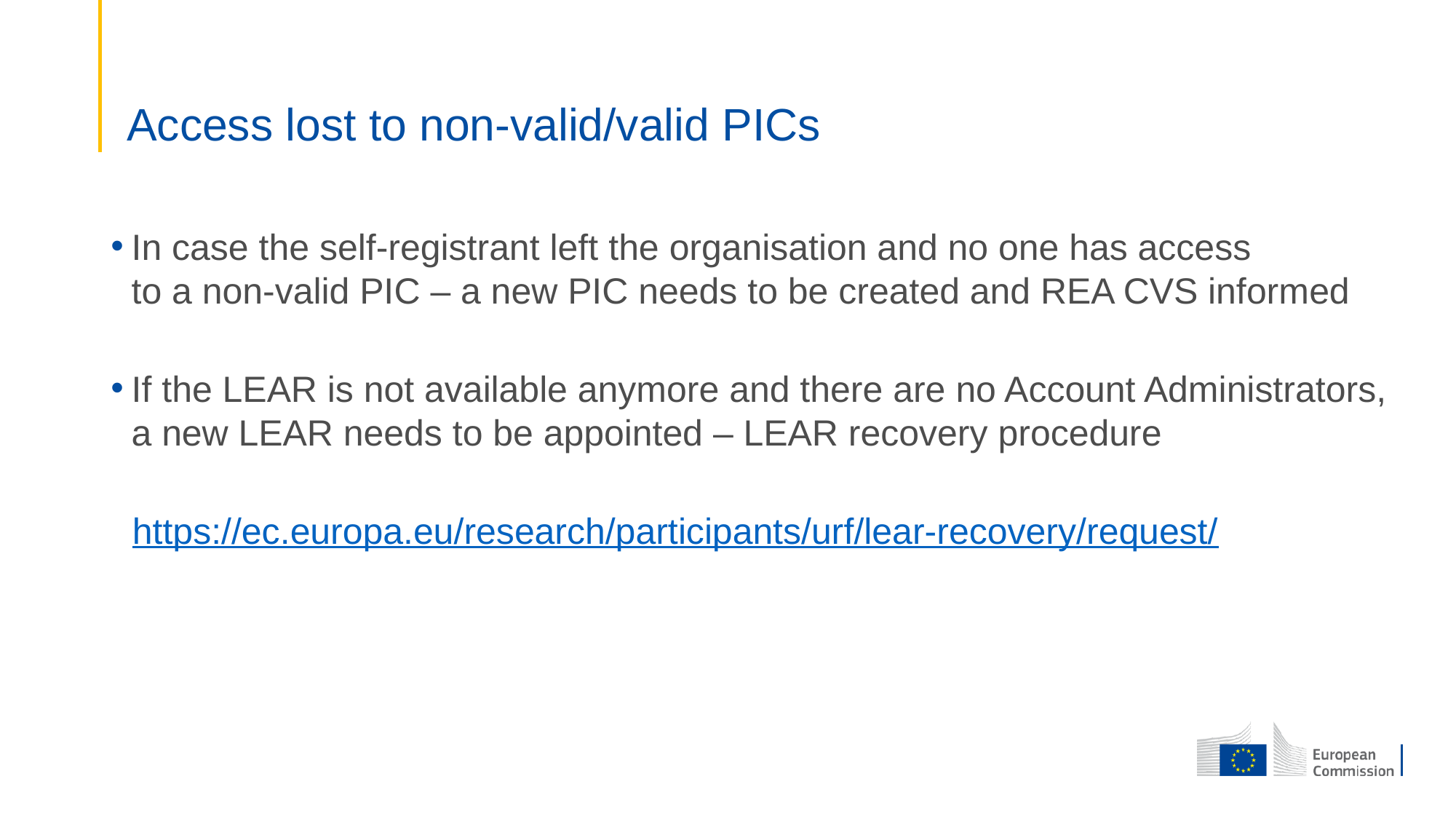

# Access lost to non-valid/valid PICs
In case the self-registrant left the organisation and no one has access
to a non-valid PIC – a new PIC needs to be created and REA CVS informed
If the LEAR is not available anymore and there are no Account Administrators, a new LEAR needs to be appointed – LEAR recovery procedure
	https://ec.europa.eu/research/participants/urf/lear-recovery/request/